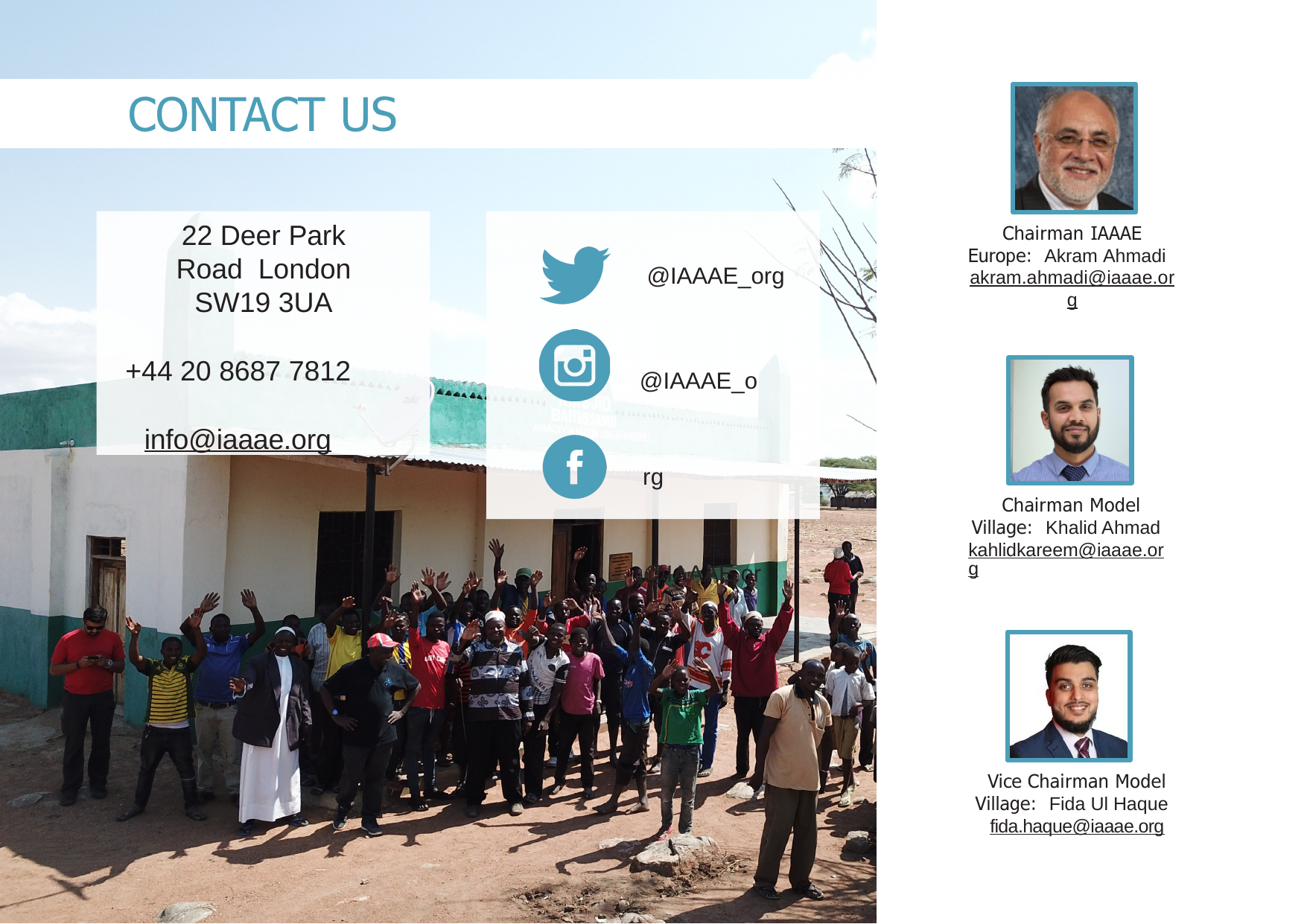

# CONTACT US

22 Deer Park Road  London SW19 3UA

+44 20 8687 7812

info@iaaae.org

Chairman IAAAE Europe:  Akram Ahmadi  akram.ahmadi@iaaae.org

@IAAAE_org
@IAAAE_org  @IAAAE.org

Chairman Model Village:  Khalid Ahmad  kahlidkareem@iaaae.org

Vice Chairman Model Village:  Fida Ul Haque  fida.haque@iaaae.org